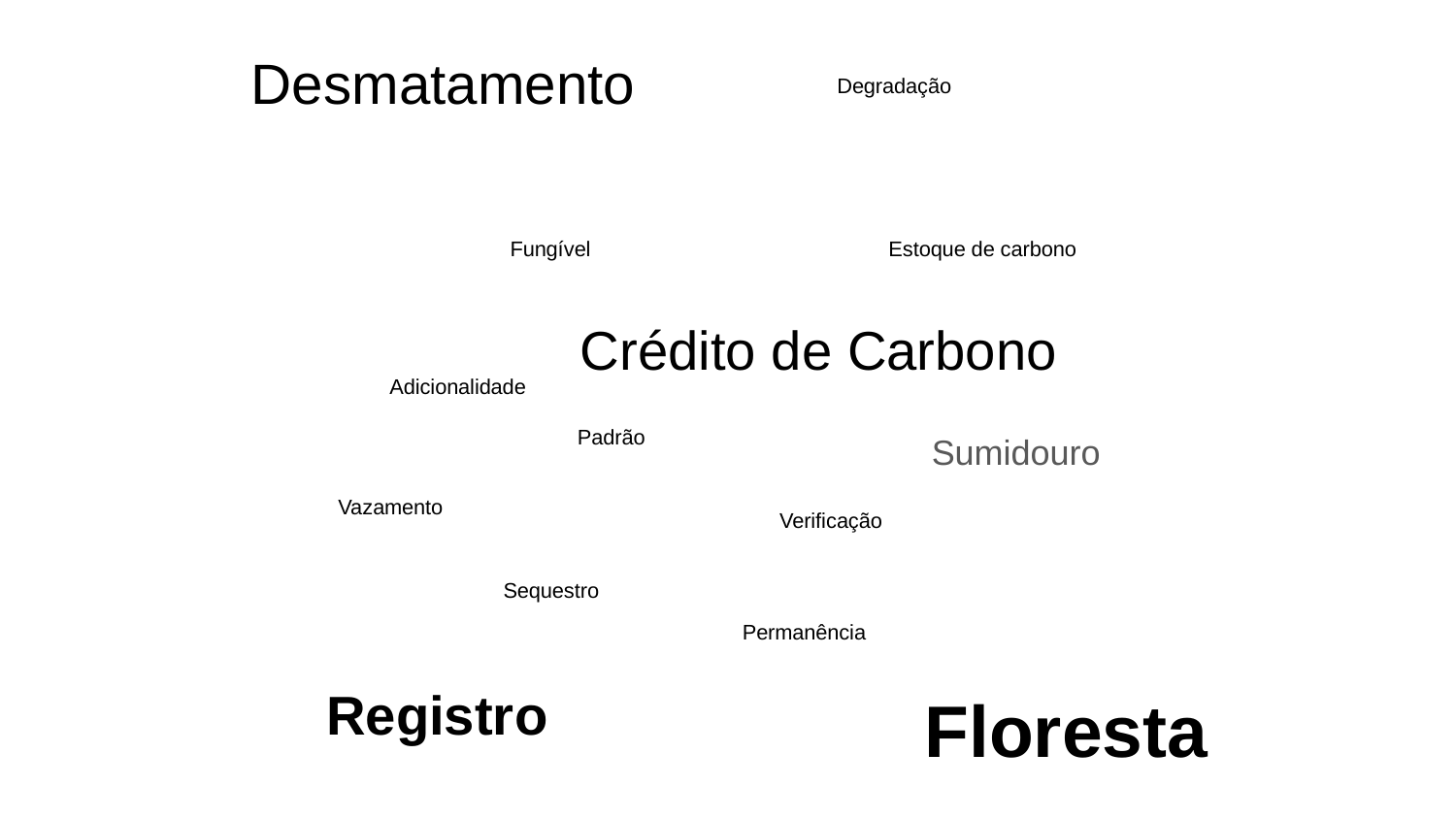

# Desmatamento
Degradação
Fungível
Estoque de carbono
Crédito de Carbono
Adicionalidade
Sumidouro
Padrão
Vazamento
Verificação
Sequestro
Permanência
Registro
Floresta